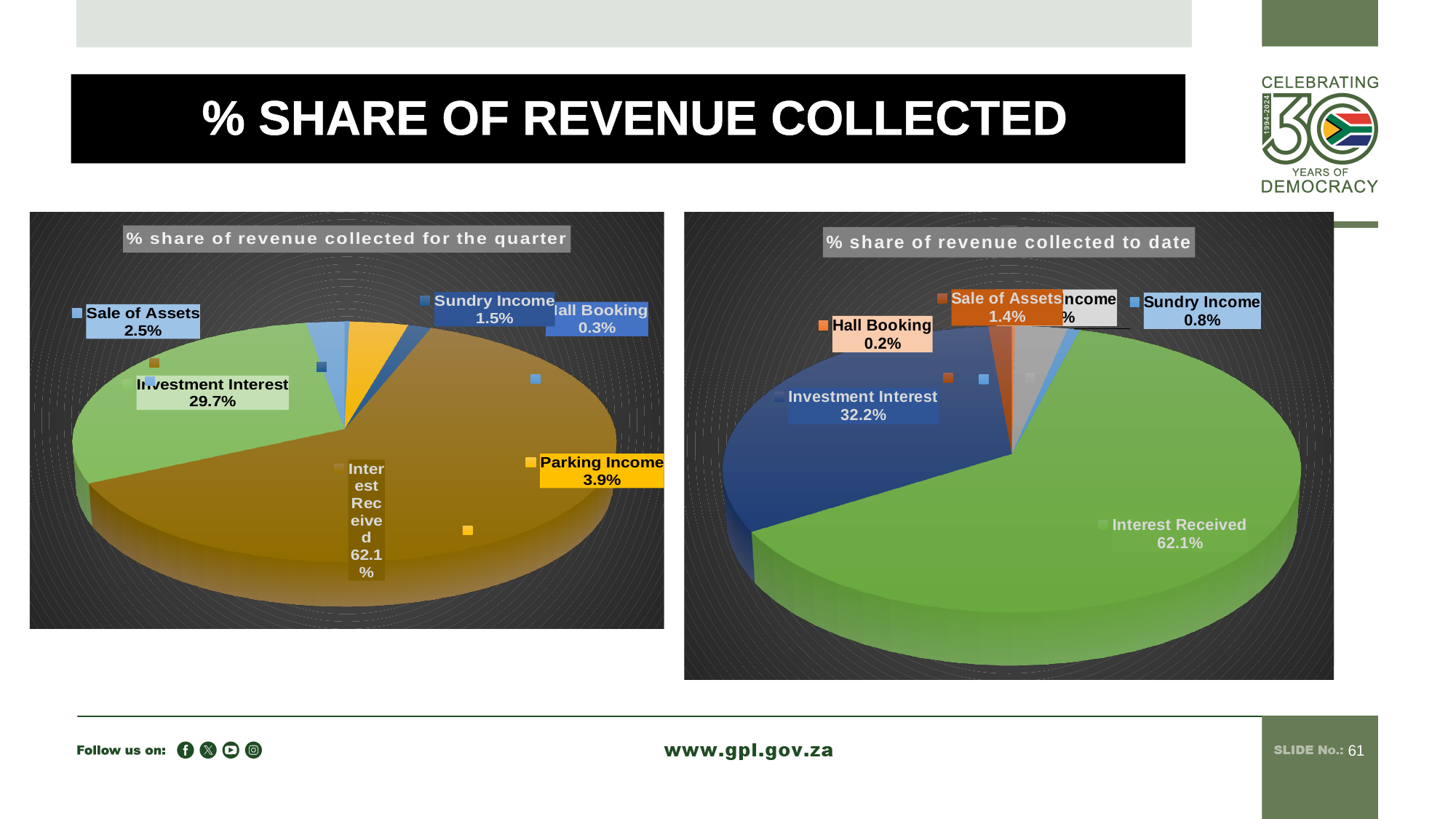

% SHARE OF REVENUE COLLECTED

[unsupported chart]

[unsupported chart]

61